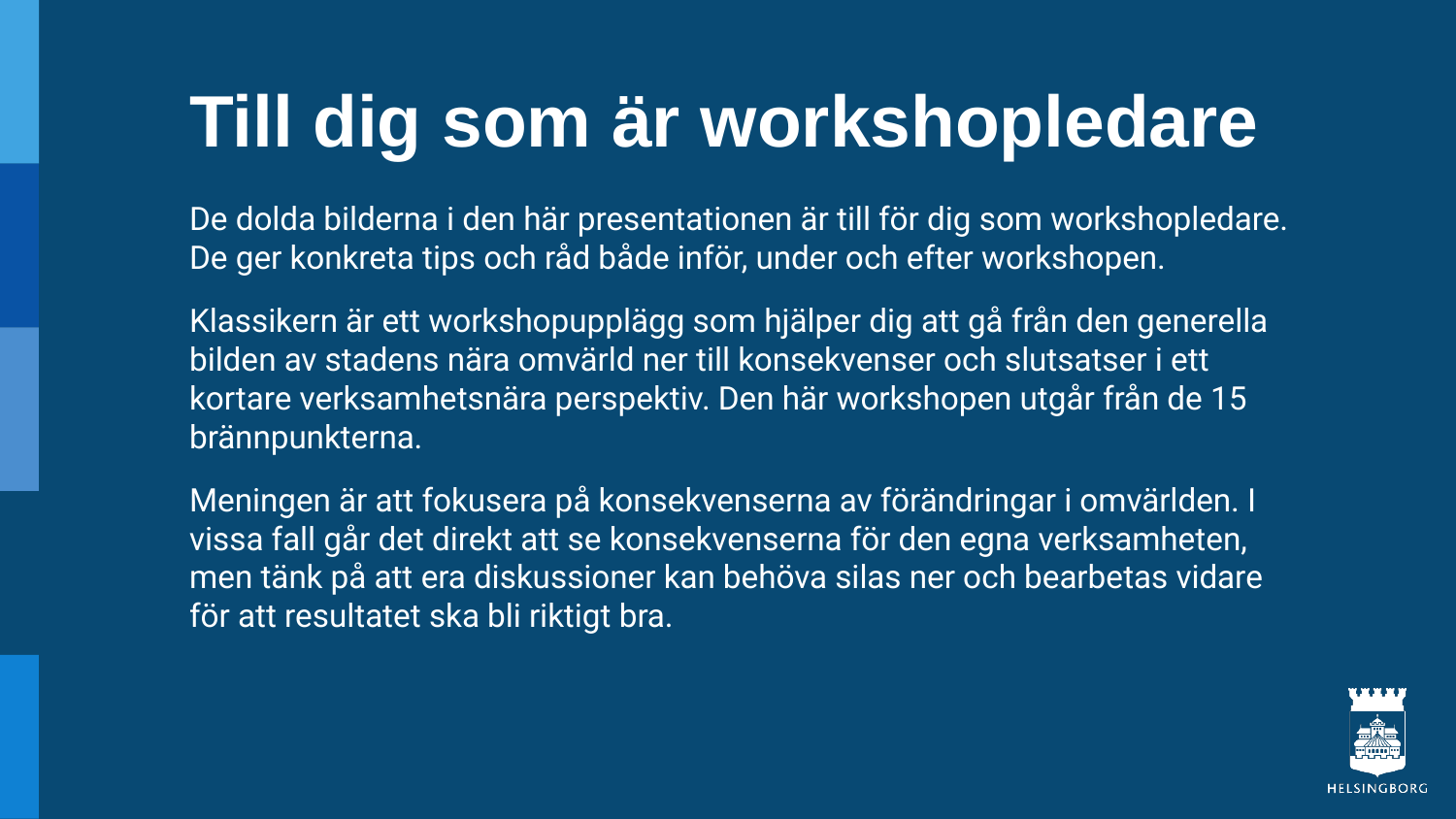

# Till dig som är workshopledare
De dolda bilderna i den här presentationen är till för dig som workshopledare. De ger konkreta tips och råd både inför, under och efter workshopen.
Klassikern är ett workshopupplägg som hjälper dig att gå från den generella bilden av stadens nära omvärld ner till konsekvenser och slutsatser i ett kortare verksamhetsnära perspektiv. Den här workshopen utgår från de 15 brännpunkterna.
Meningen är att fokusera på konsekvenserna av förändringar i omvärlden. I vissa fall går det direkt att se konsekvenserna för den egna verksamheten, men tänk på att era diskussioner kan behöva silas ner och bearbetas vidare för att resultatet ska bli riktigt bra.